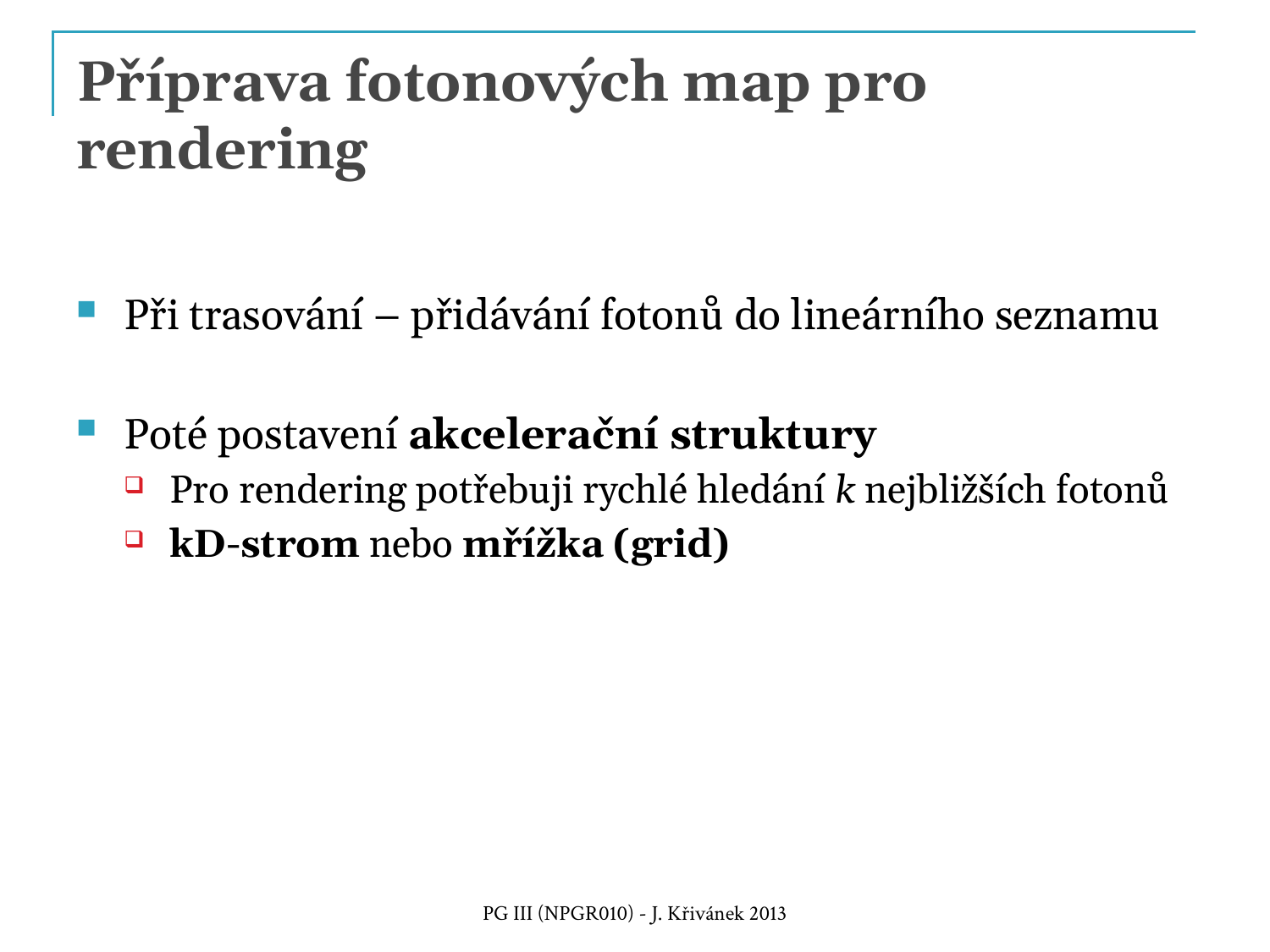

# Příprava fotonových map pro rendering

Při trasování – přidávání fotonů do lineárního seznamu

Poté postavení akcelerační struktury
Pro rendering potřebuji rychlé hledání k nejbližších fotonů
kD-strom nebo mřížka (grid)

PG III (NPGR010) - J. Křivánek 2013